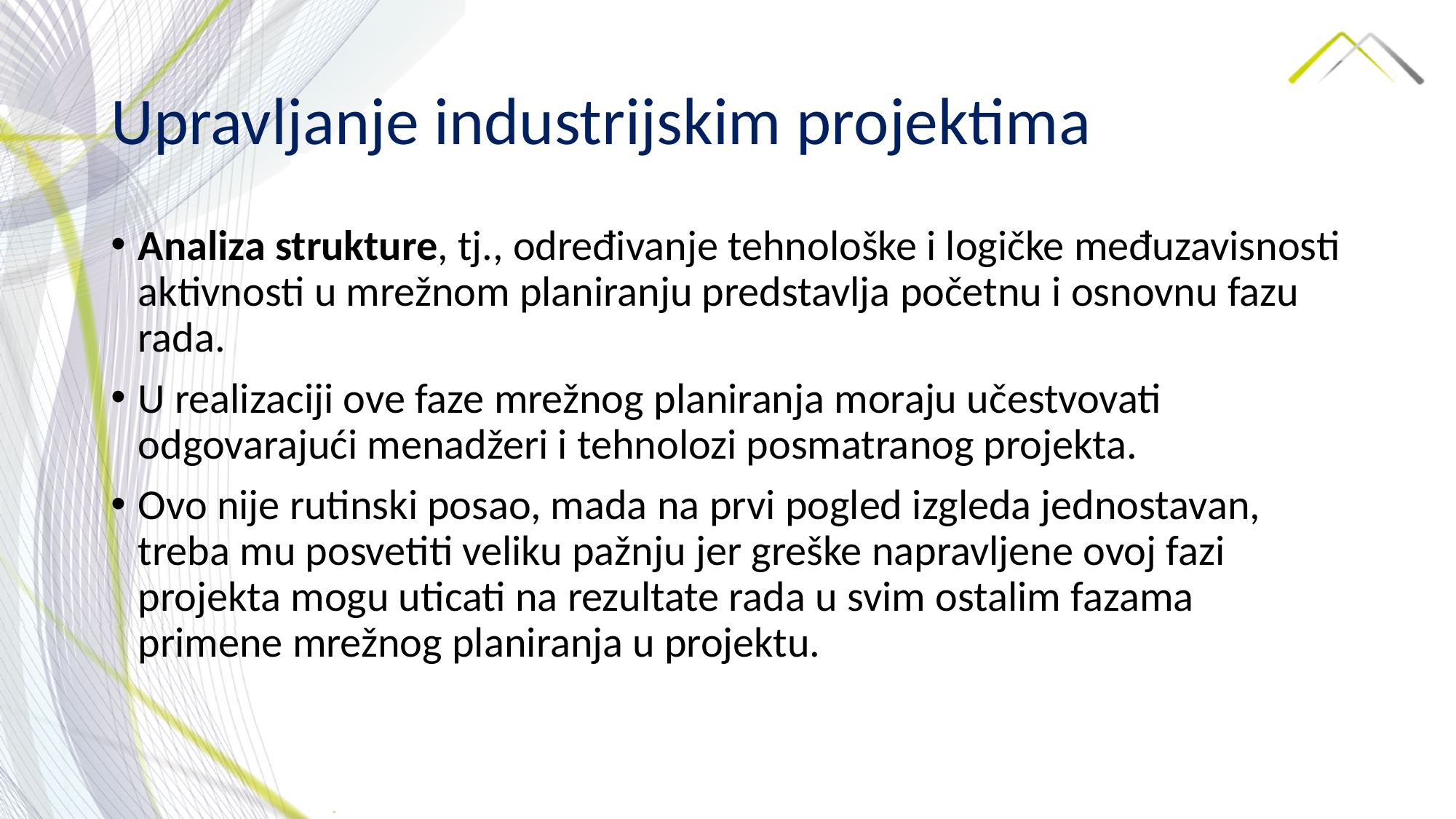

# Upravljanje industrijskim projektima
Analiza strukture, tj., određivanje tehnološke i logičke međuzavisnosti
aktivnosti u mrežnom planiranju predstavlja početnu i osnovnu fazu rada.
U realizaciji ove faze mrežnog planiranja moraju učestvovati odgovarajući menadžeri i tehnolozi posmatranog projekta.
Ovo nije rutinski posao, mada na prvi pogled izgleda jednostavan, treba mu posvetiti veliku pažnju jer greške napravljene ovoj fazi projekta mogu uticati na rezultate rada u svim ostalim fazama primene mrežnog planiranja u projektu.